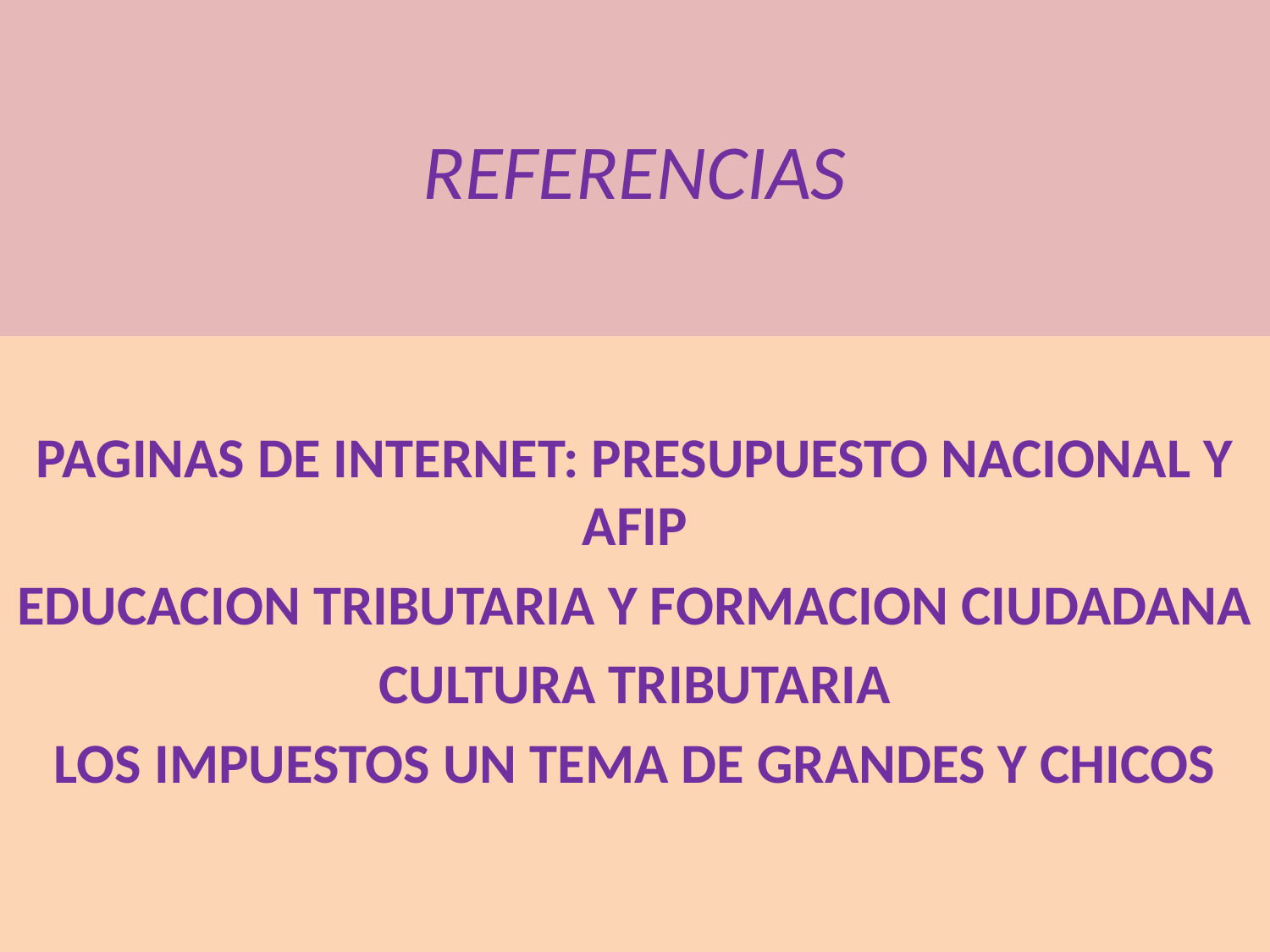

# REFERENCIAS

PAGINAS DE INTERNET: PRESUPUESTO NACIONAL Y AFIP
EDUCACION TRIBUTARIA Y FORMACION CIUDADANA
CULTURA TRIBUTARIA
LOS IMPUESTOS UN TEMA DE GRANDES Y CHICOS